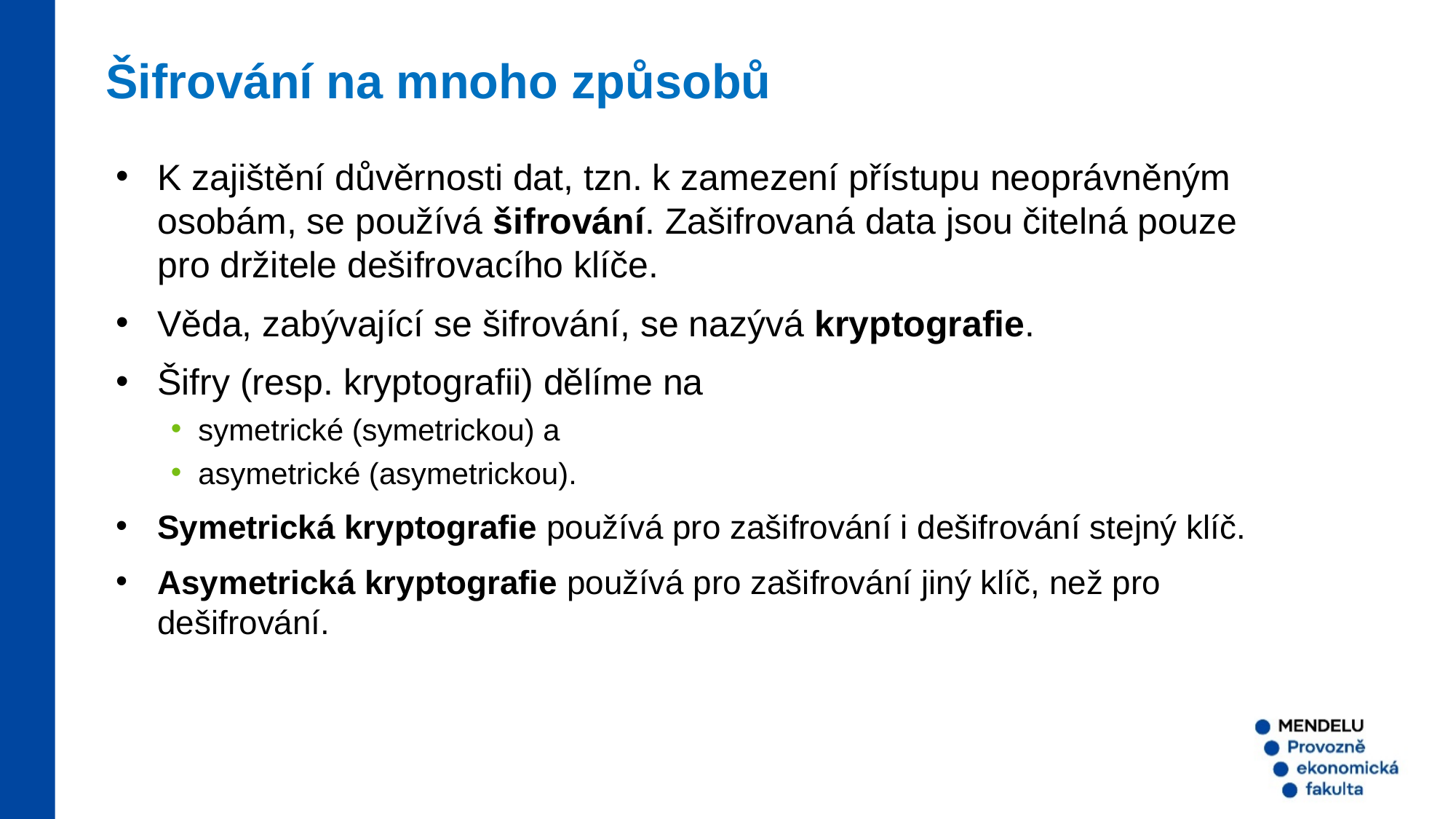

Šifrování na mnoho způsobů
K zajištění důvěrnosti dat, tzn. k zamezení přístupu neoprávněným osobám, se používá šifrování. Zašifrovaná data jsou čitelná pouze pro držitele dešifrovacího klíče.
Věda, zabývající se šifrování, se nazývá kryptografie.
Šifry (resp. kryptografii) dělíme na
symetrické (symetrickou) a
asymetrické (asymetrickou).
Symetrická kryptografie používá pro zašifrování i dešifrování stejný klíč.
Asymetrická kryptografie používá pro zašifrování jiný klíč, než pro dešifrování.